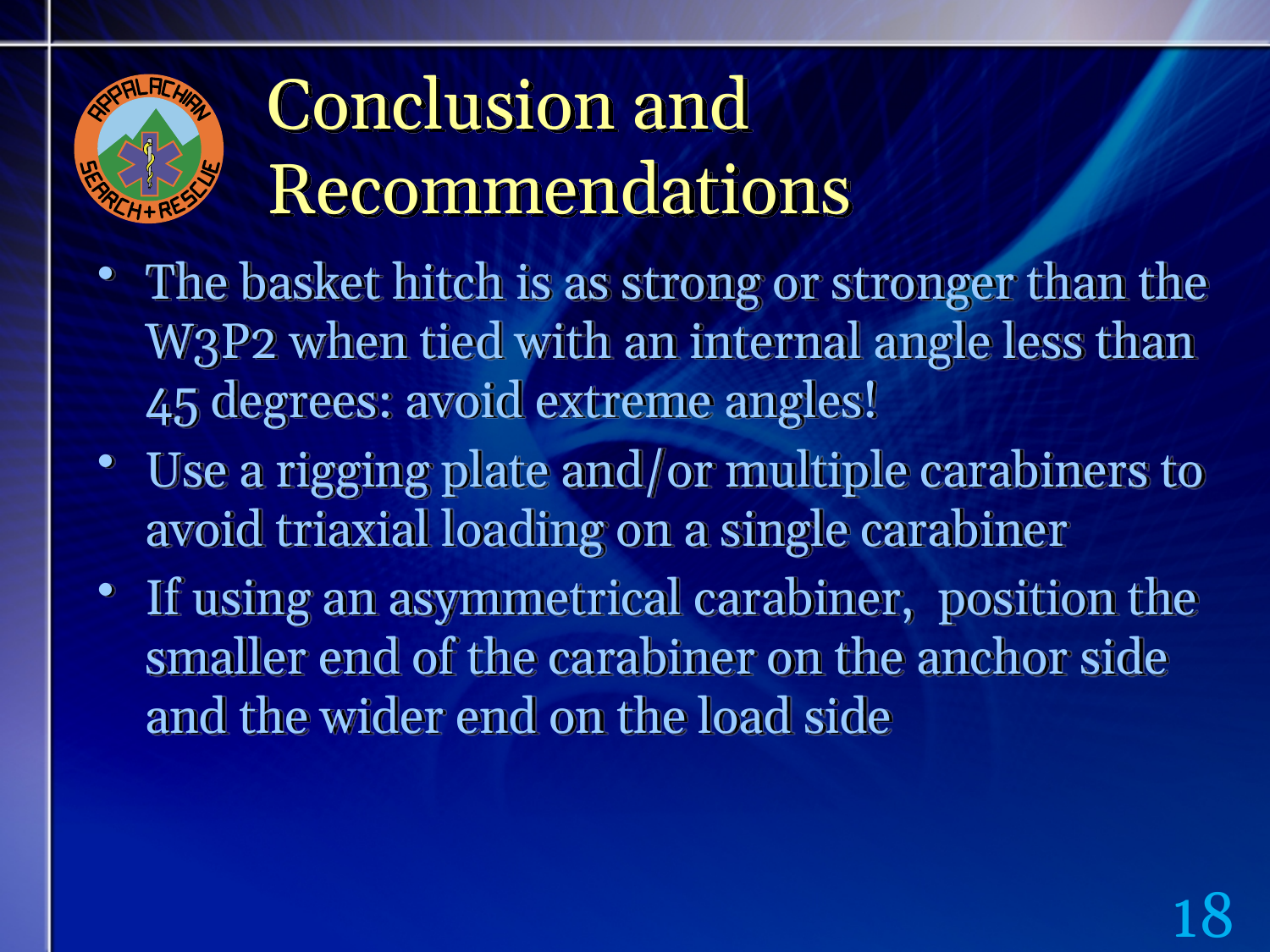

# Conclusion and Recommendations
The basket hitch is as strong or stronger than the W3P2 when tied with an internal angle less than 45 degrees: avoid extreme angles!
Use a rigging plate and/or multiple carabiners to avoid triaxial loading on a single carabiner
If using an asymmetrical carabiner,  position the smaller end of the carabiner on the anchor side and the wider end on the load side

18